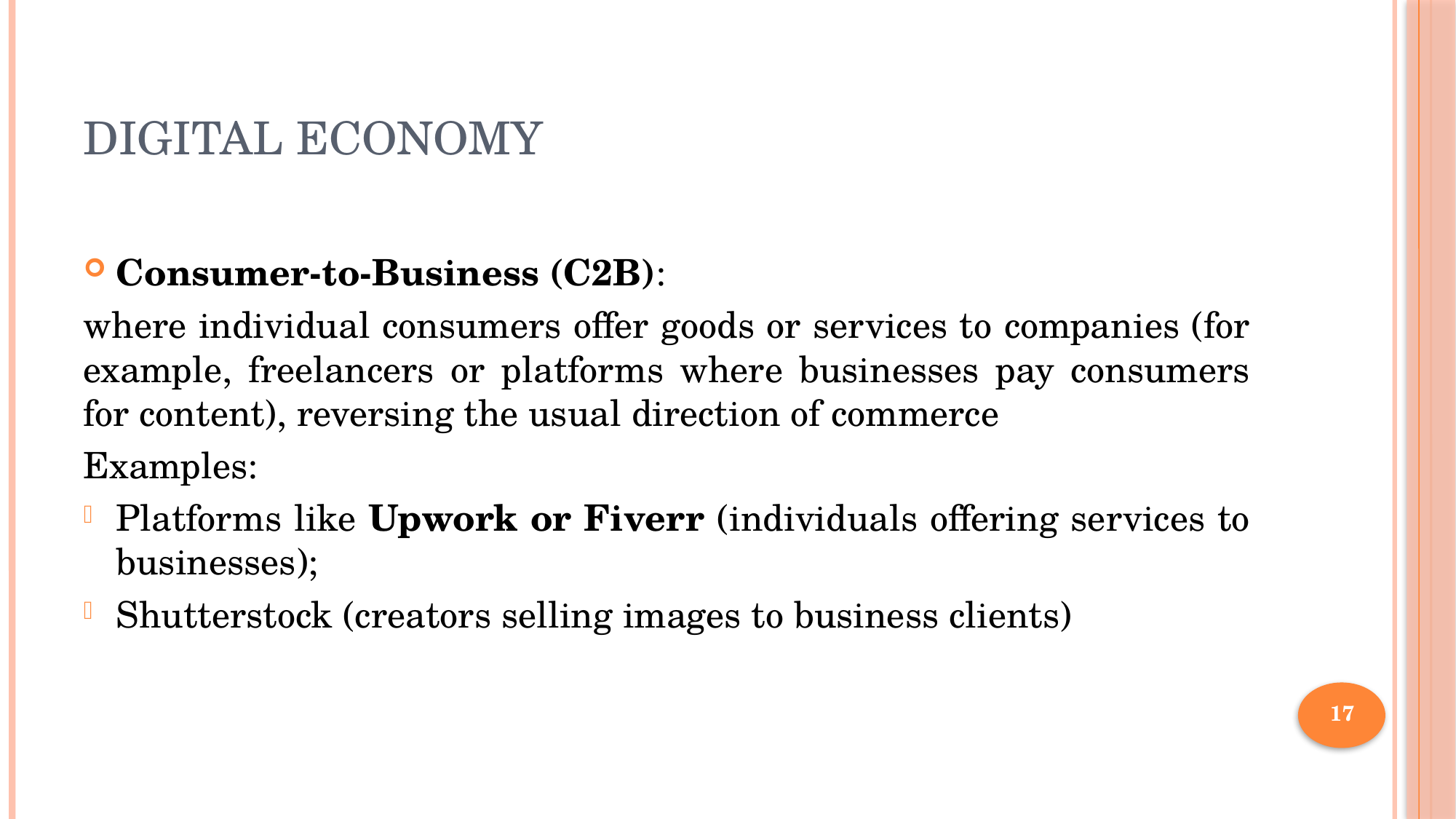

# Digital Economy

Consumer-to-Business (C2B):
where individual consumers offer goods or services to companies (for example, freelancers or platforms where businesses pay consumers for content), reversing the usual direction of commerce
Examples:
Platforms like Upwork or Fiverr (individuals offering services to businesses);
Shutterstock (creators selling images to business clients)

17